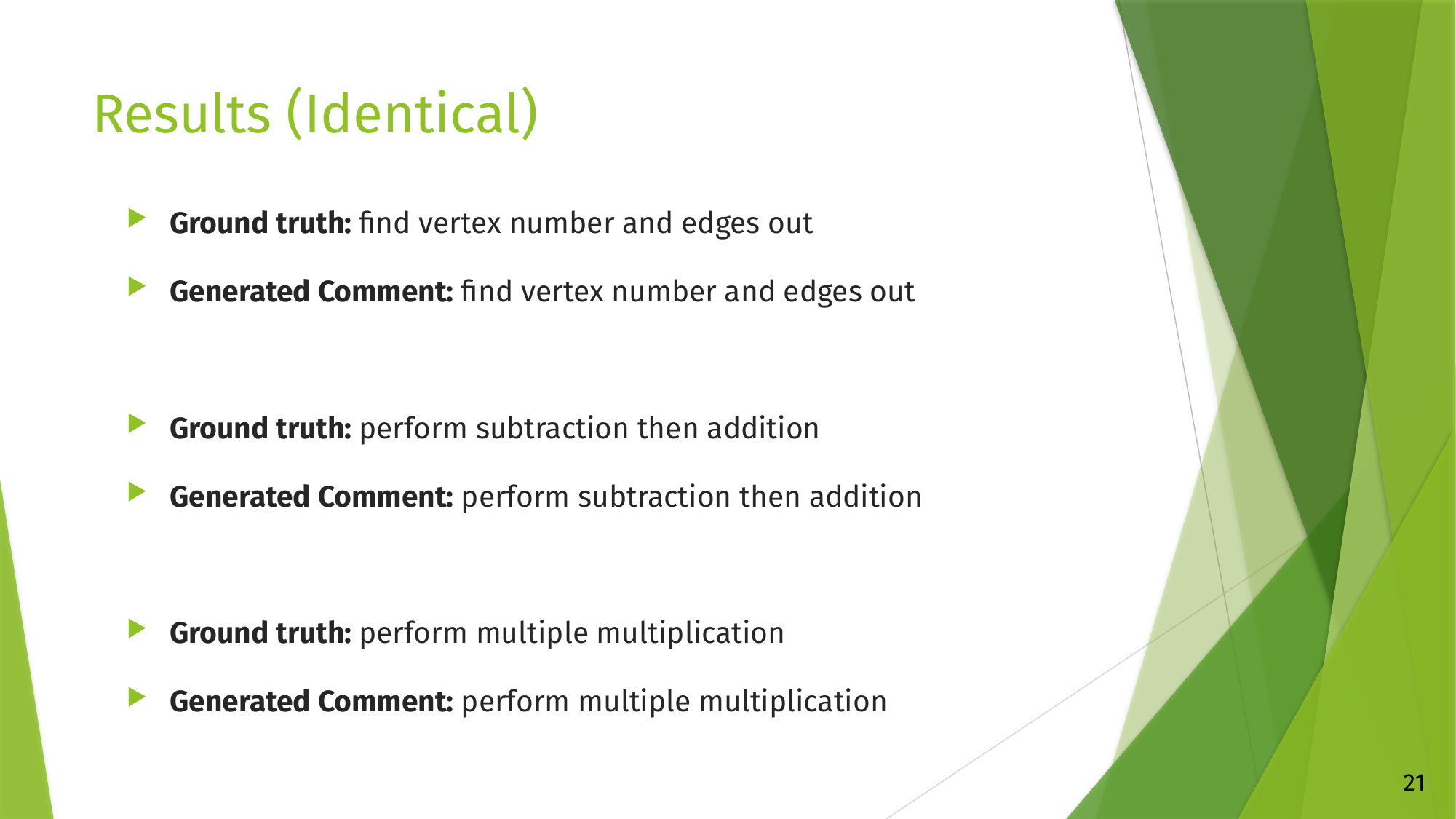

# Results (Identical)

Ground truth: find vertex number and edges out
Generated Comment: find vertex number and edges out

Ground truth: perform subtraction then addition
Generated Comment: perform subtraction then addition

Ground truth: perform multiple multiplication
Generated Comment: perform multiple multiplication

21